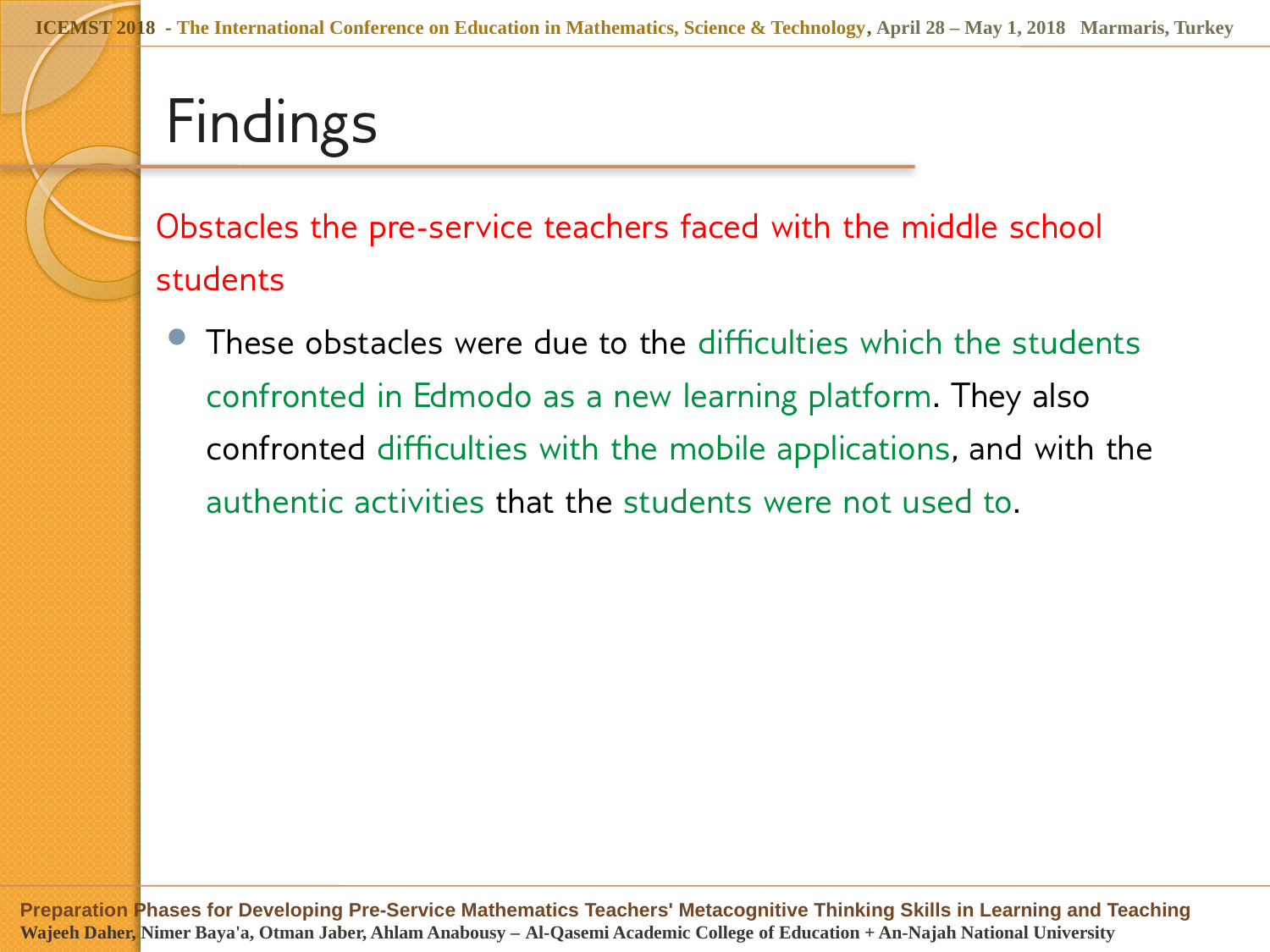

# Findings
Obstacles the pre-service teachers faced with the middle school students
These obstacles were due to the difficulties which the students confronted in Edmodo as a new learning platform. They also confronted difficulties with the mobile applications, and with the authentic activities that the students were not used to.